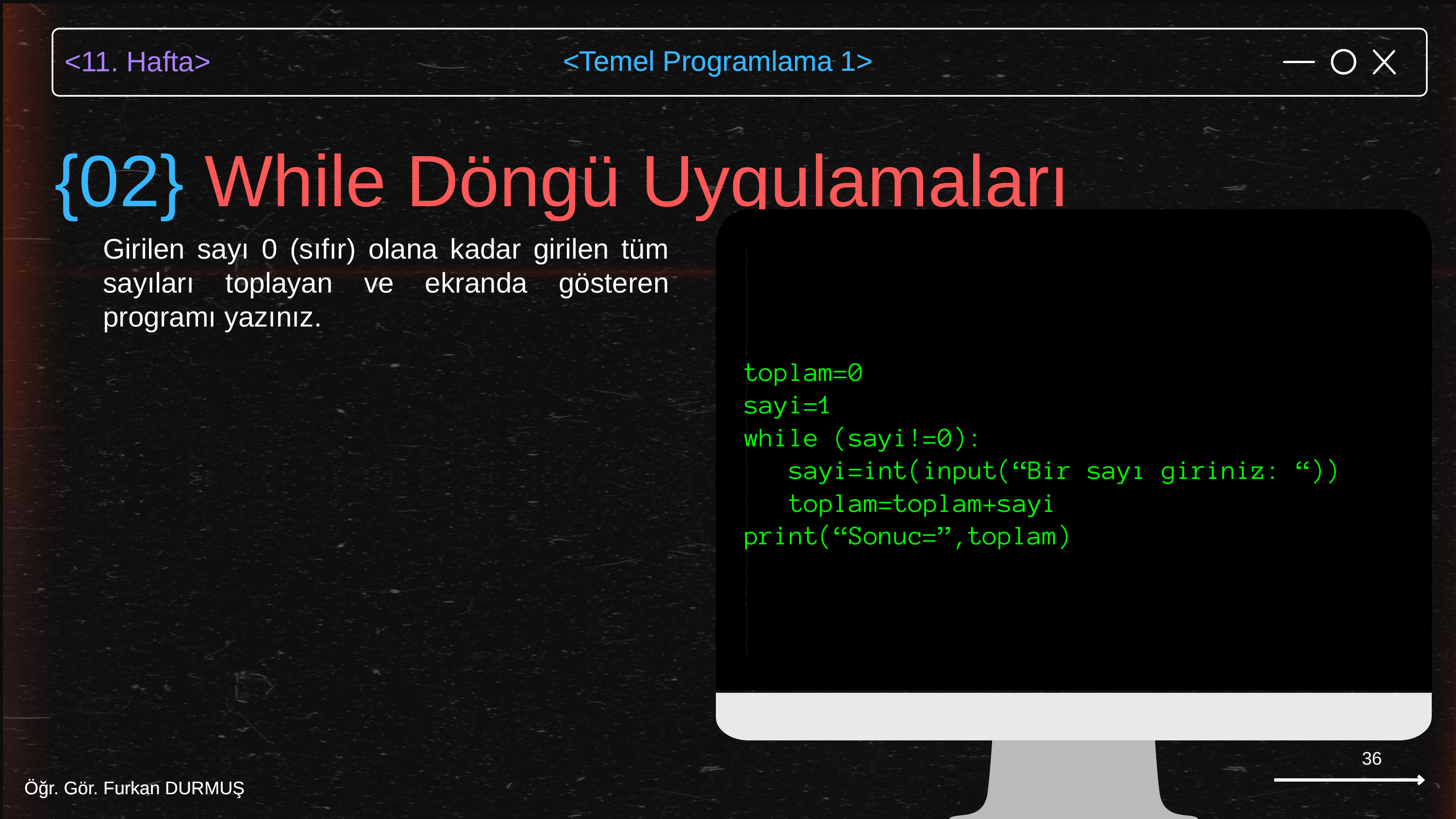

<Temel Programlama 1>

Öğr. Gör. Furkan DURMUŞ
{02} While Döngü Uygulamaları

toplam=0
sayi=1
while (sayi!=0):
   sayi=int(input(“Bir sayı giriniz: “))
   toplam=toplam+sayi
print(“Sonuc=”,toplam)
Girilen sayı 0 (sıfır) olana kadar girilen tüm sayıları toplayan ve ekranda gösteren programı yazınız.
36